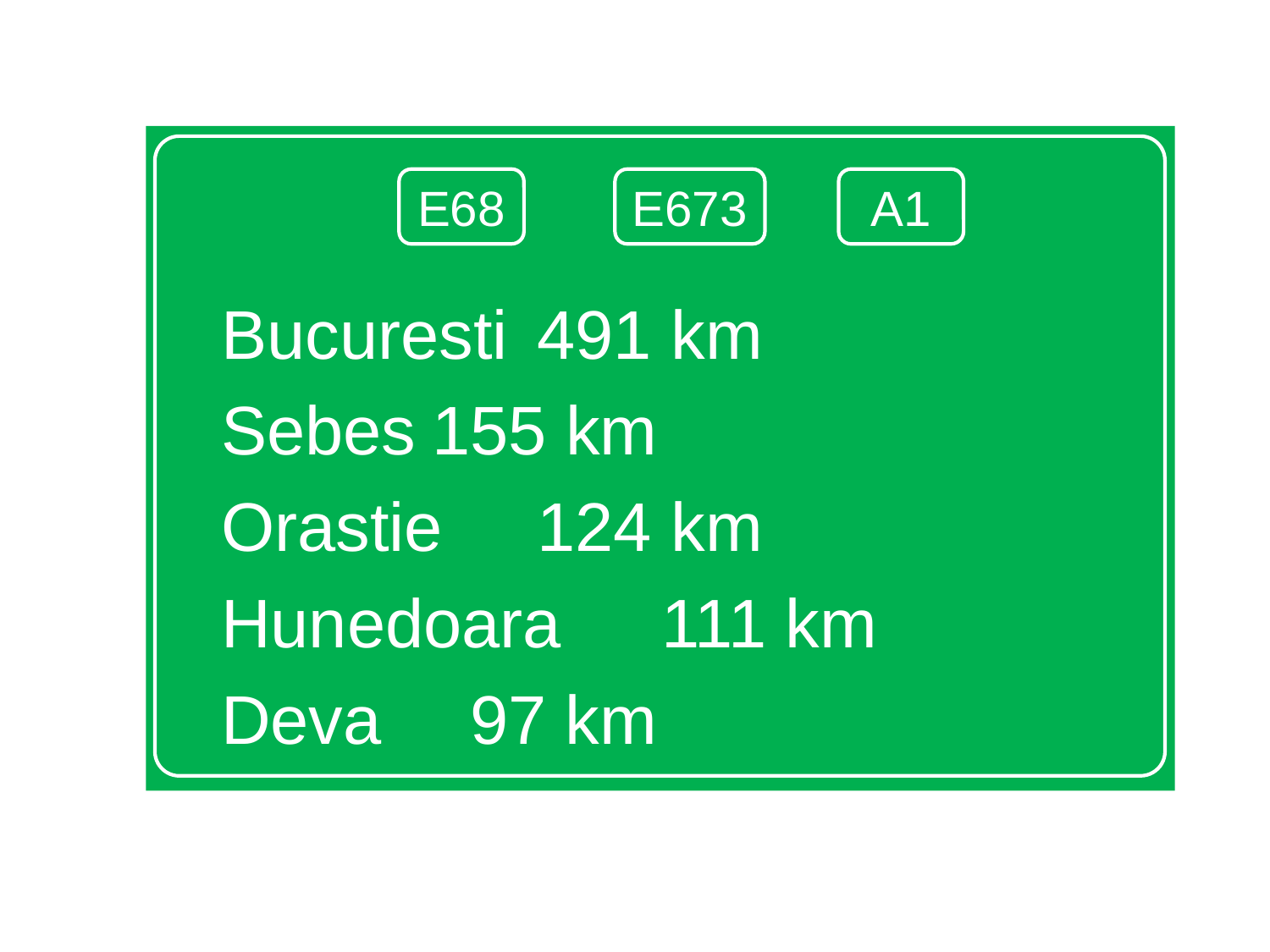

Bucuresti 			491 km
Sebes				155 km
Orastie				124 km
Hunedoara			 111 km
Deva				  97 km

E68
E673
A1